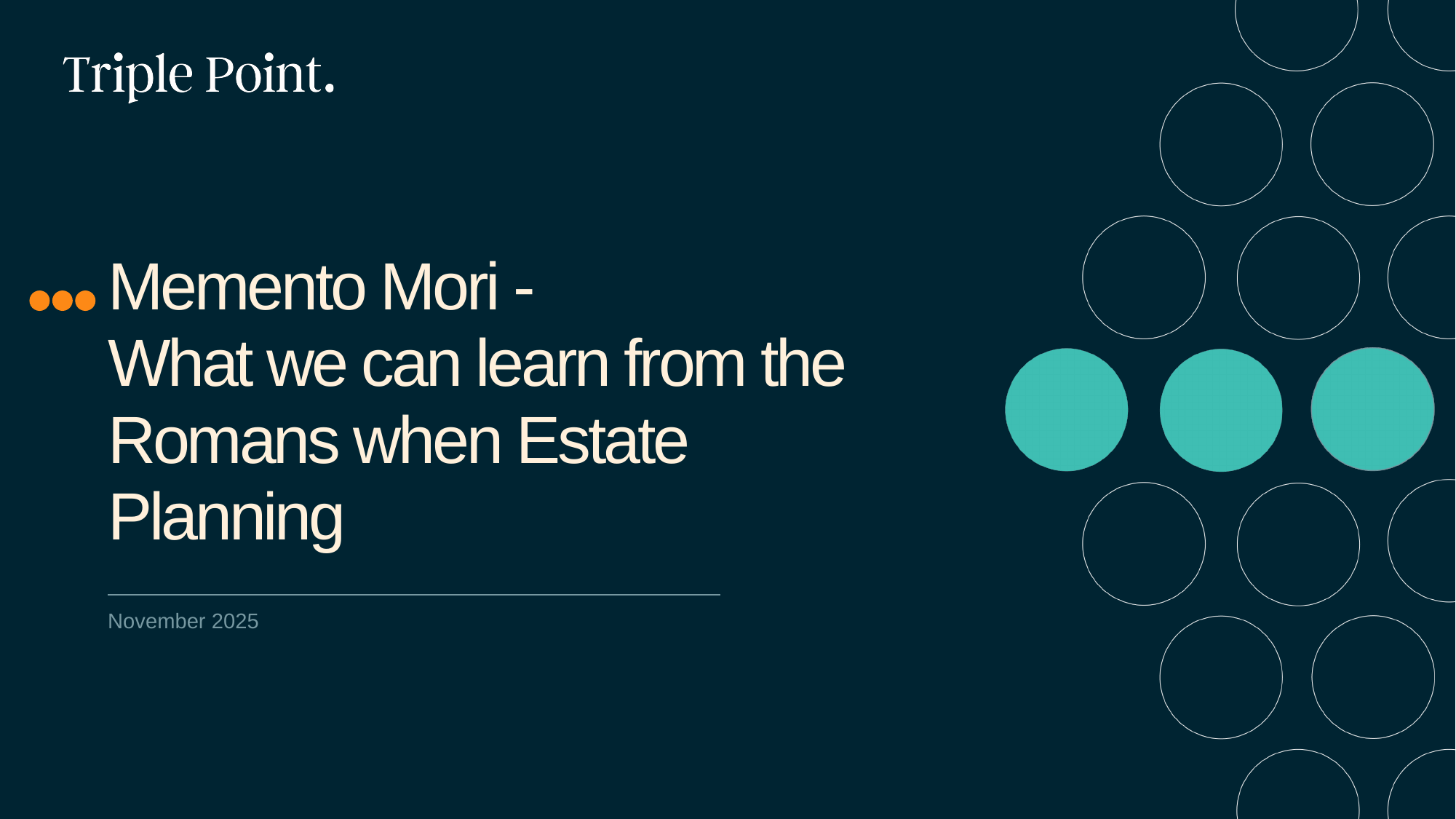

# Memento Mori - What we can learn from the Romans when Estate Planning
November 2025

Include source information in this area
2